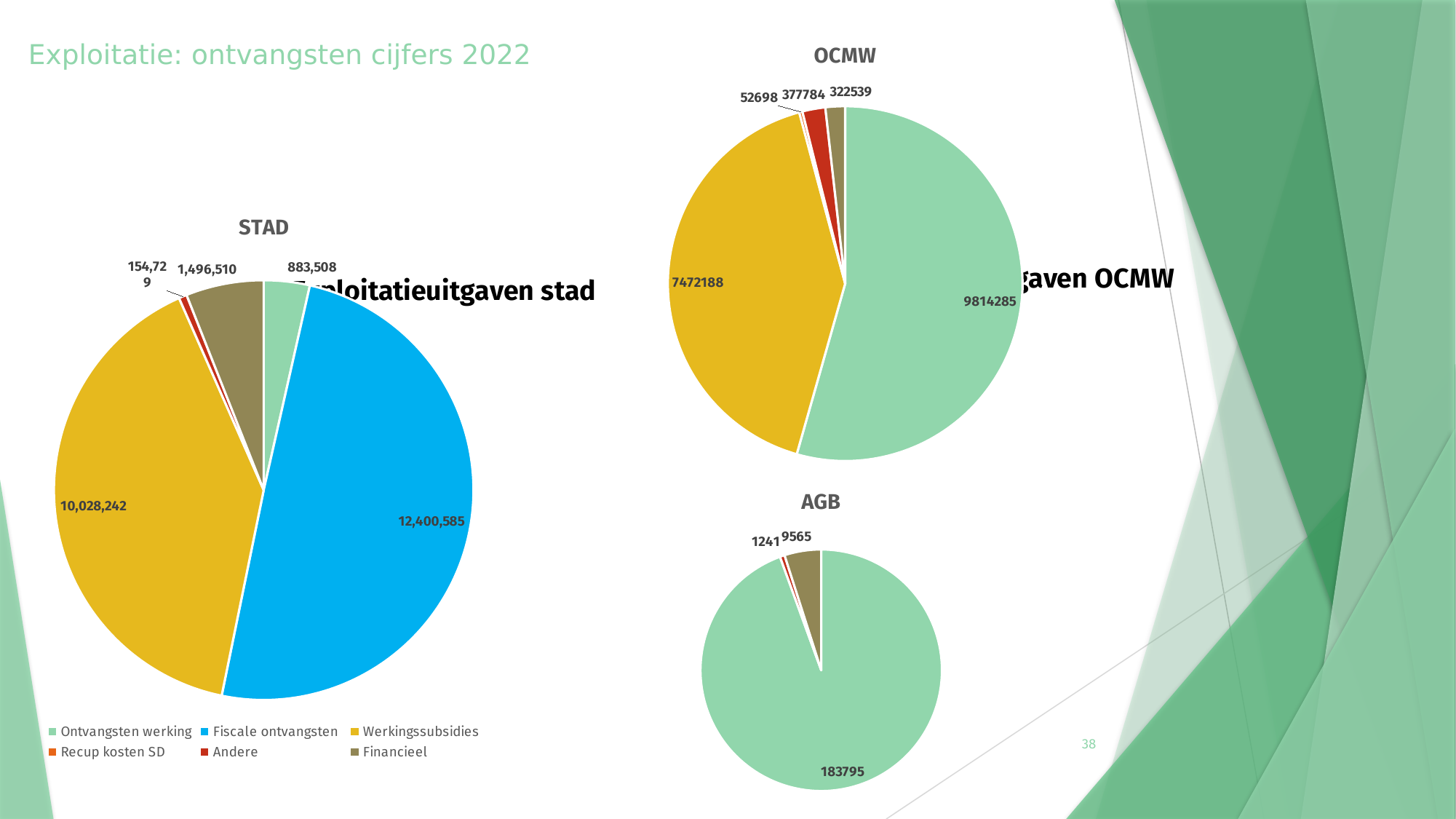

### Chart:

| Category | OCMW |
|---|---|
| Ontvangsten werking | 9814285.0 |
| Fiscale ontvangsten  | 0.0 |
| Werkingssubsidies | 7472188.0 |
| Recup kosten SD | 52698.0 |
| Andere  | 377784.0 |
| Financieel | 322539.0 |
# Exploitatie: ontvangsten cijfers 2022

### Chart

| Category |
|---|

### Chart

| Category |
|---|

### Chart

| Category |
|---|

### Chart

| Category |
|---|

### Chart:

| Category | STAD |
|---|---|
| Ontvangsten werking | 883508.0 |
| Fiscale ontvangsten  | 12400585.0 |
| Werkingssubsidies | 10028242.0 |
| Recup kosten SD | None |
| Andere  | 154729.0 |
| Financieel | 1496510.0 |

### Chart: Exploitatieuitgaven stad

| Category |
|---|

### Chart: Exploitatieuitgaven OCMW

| Category |
|---|

### Chart

| Category |
|---|

### Chart

| Category |
|---|

### Chart

| Category |
|---|

### Chart:

| Category | AGB |
|---|---|
| Ontvangsten werking | 183795.0 |
| Fiscale ontvangsten  | None |
| Werkingssubsidies | None |
| Recup kosten SD | None |
| Andere  | 1241.0 |
| Financieel | 9565.0 |
38